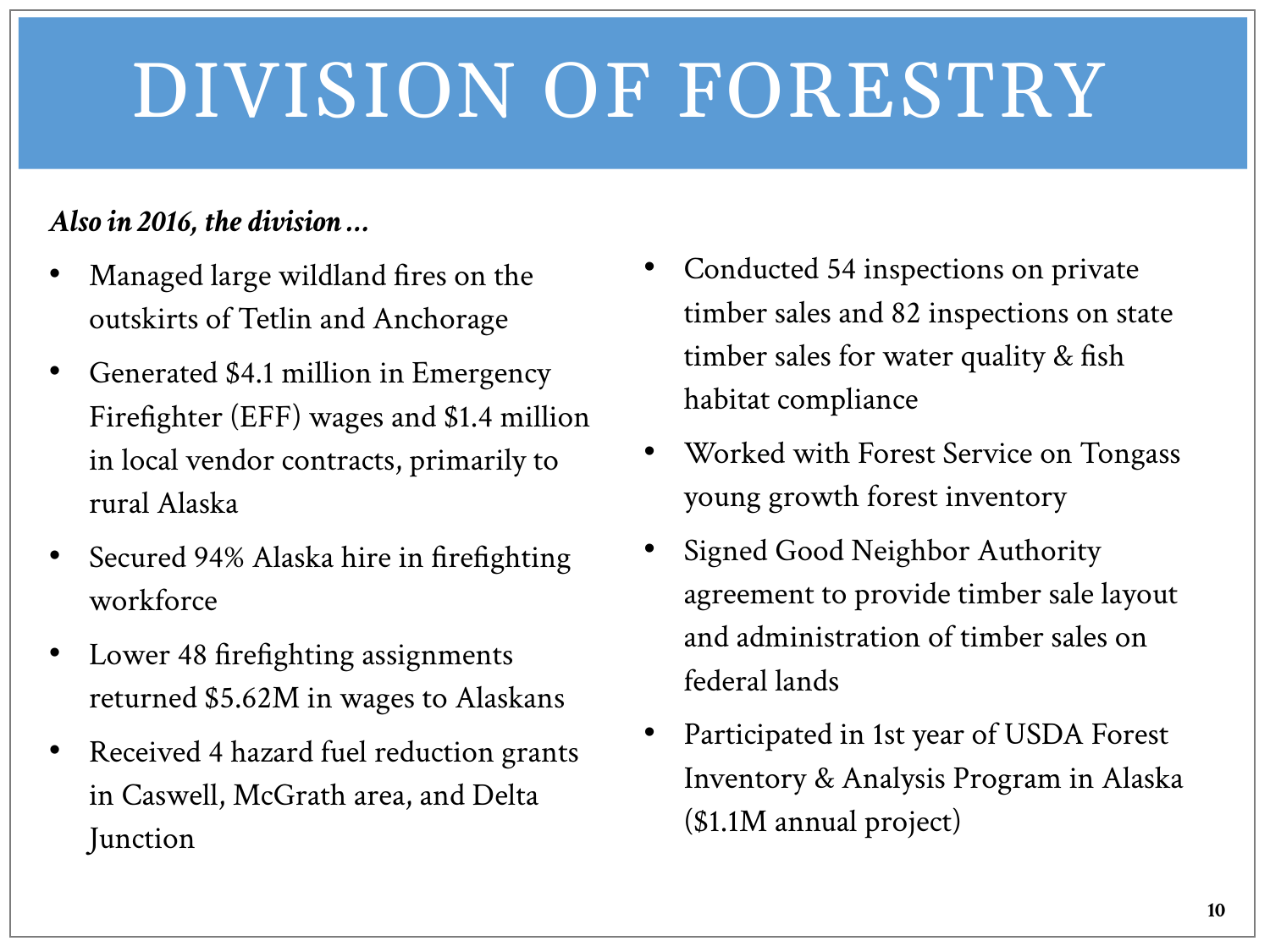

Division of Forestry
Also in 2016, the division …
Managed large wildland fires on the outskirts of Tetlin and Anchorage
Generated $4.1 million in Emergency Firefighter (EFF) wages and $1.4 million in local vendor contracts, primarily to rural Alaska
Secured 94% Alaska hire in firefighting workforce
Lower 48 firefighting assignments returned $5.62M in wages to Alaskans
Received 4 hazard fuel reduction grants in Caswell, McGrath area, and Delta Junction
Conducted 54 inspections on private timber sales and 82 inspections on state timber sales for water quality & fish habitat compliance
Worked with Forest Service on Tongass young growth forest inventory
Signed Good Neighbor Authority agreement to provide timber sale layout and administration of timber sales on federal lands
Participated in 1st year of USDA Forest Inventory & Analysis Program in Alaska ($1.1M annual project)

10